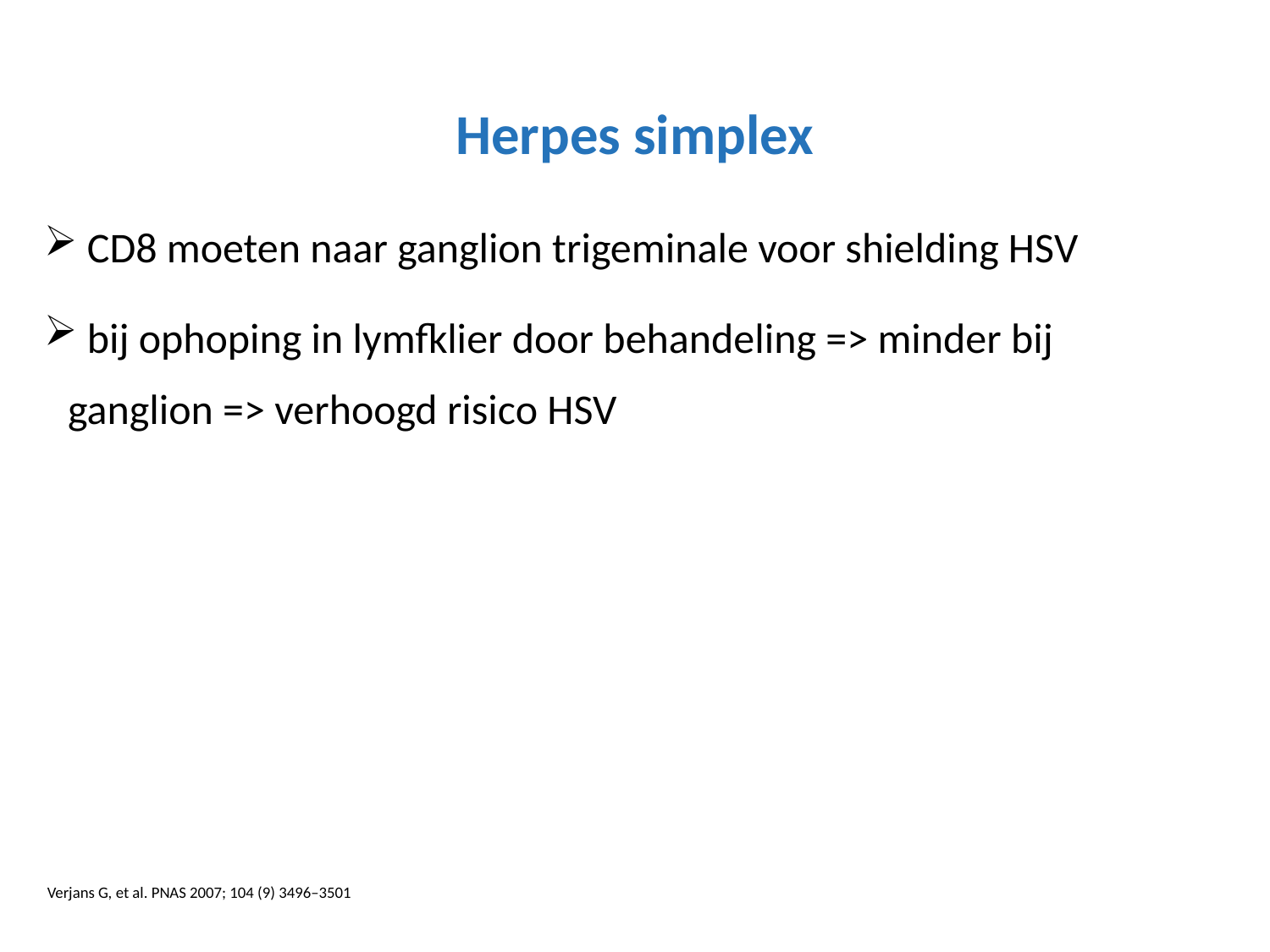

Herpes simplex
 CD8 moeten naar ganglion trigeminale voor shielding HSV
 bij ophoping in lymfklier door behandeling => minder bij ganglion => verhoogd risico HSV
Verjans G, et al. PNAS 2007; 104 (9) 3496–3501